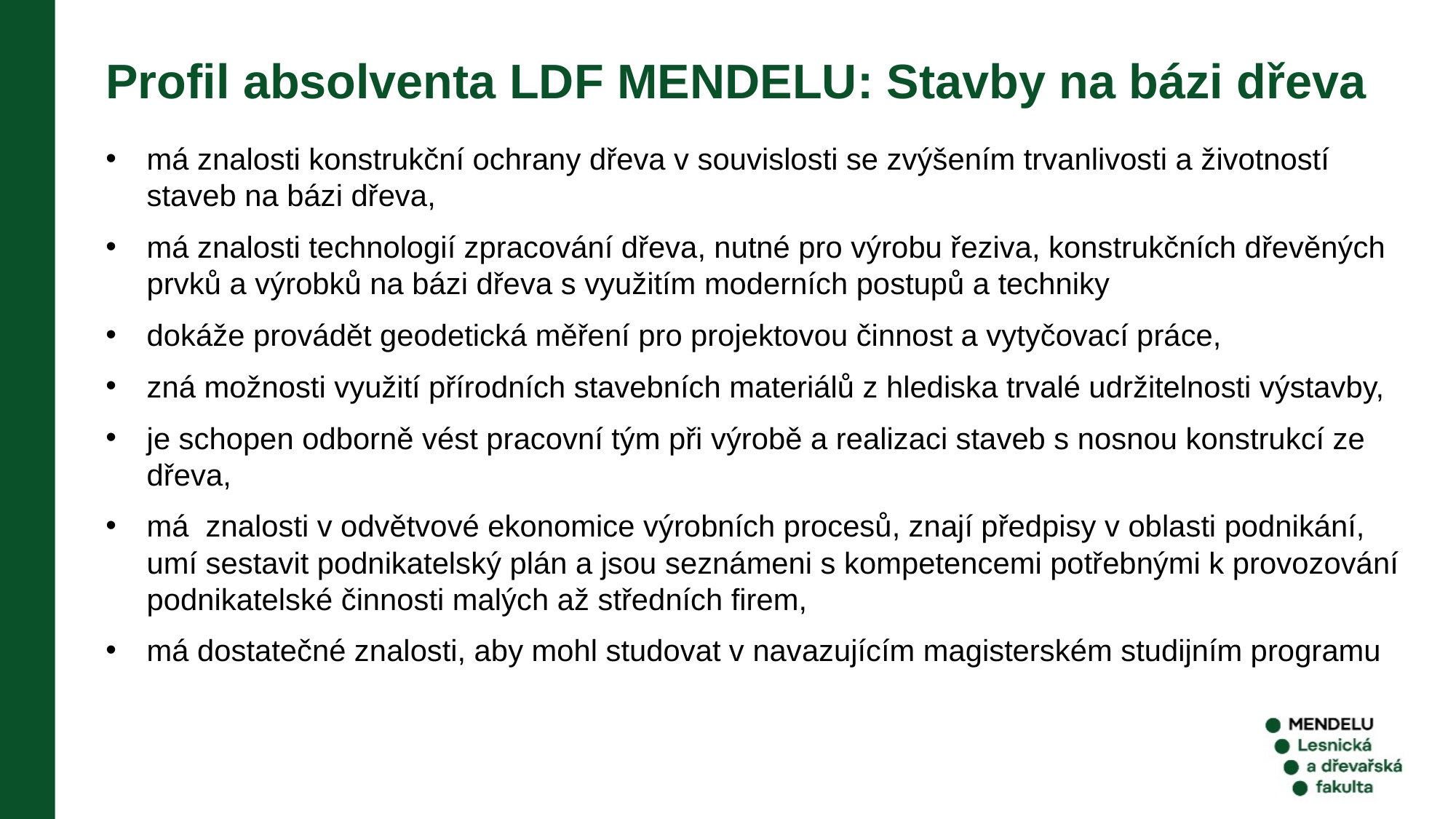

Profil absolventa LDF MENDELU: Stavby na bázi dřeva
má znalosti konstrukční ochrany dřeva v souvislosti se zvýšením trvanlivosti a životností staveb na bázi dřeva,
má znalosti technologií zpracování dřeva, nutné pro výrobu řeziva, konstrukčních dřevěných prvků a výrobků na bázi dřeva s využitím moderních postupů a techniky
dokáže provádět geodetická měření pro projektovou činnost a vytyčovací práce,
zná možnosti využití přírodních stavebních materiálů z hlediska trvalé udržitelnosti výstavby,
je schopen odborně vést pracovní tým při výrobě a realizaci staveb s nosnou konstrukcí ze dřeva,
má  znalosti v odvětvové ekonomice výrobních procesů, znají předpisy v oblasti podnikání, umí sestavit podnikatelský plán a jsou seznámeni s kompetencemi potřebnými k provozování podnikatelské činnosti malých až středních firem,
má dostatečné znalosti, aby mohl studovat v navazujícím magisterském studijním programu